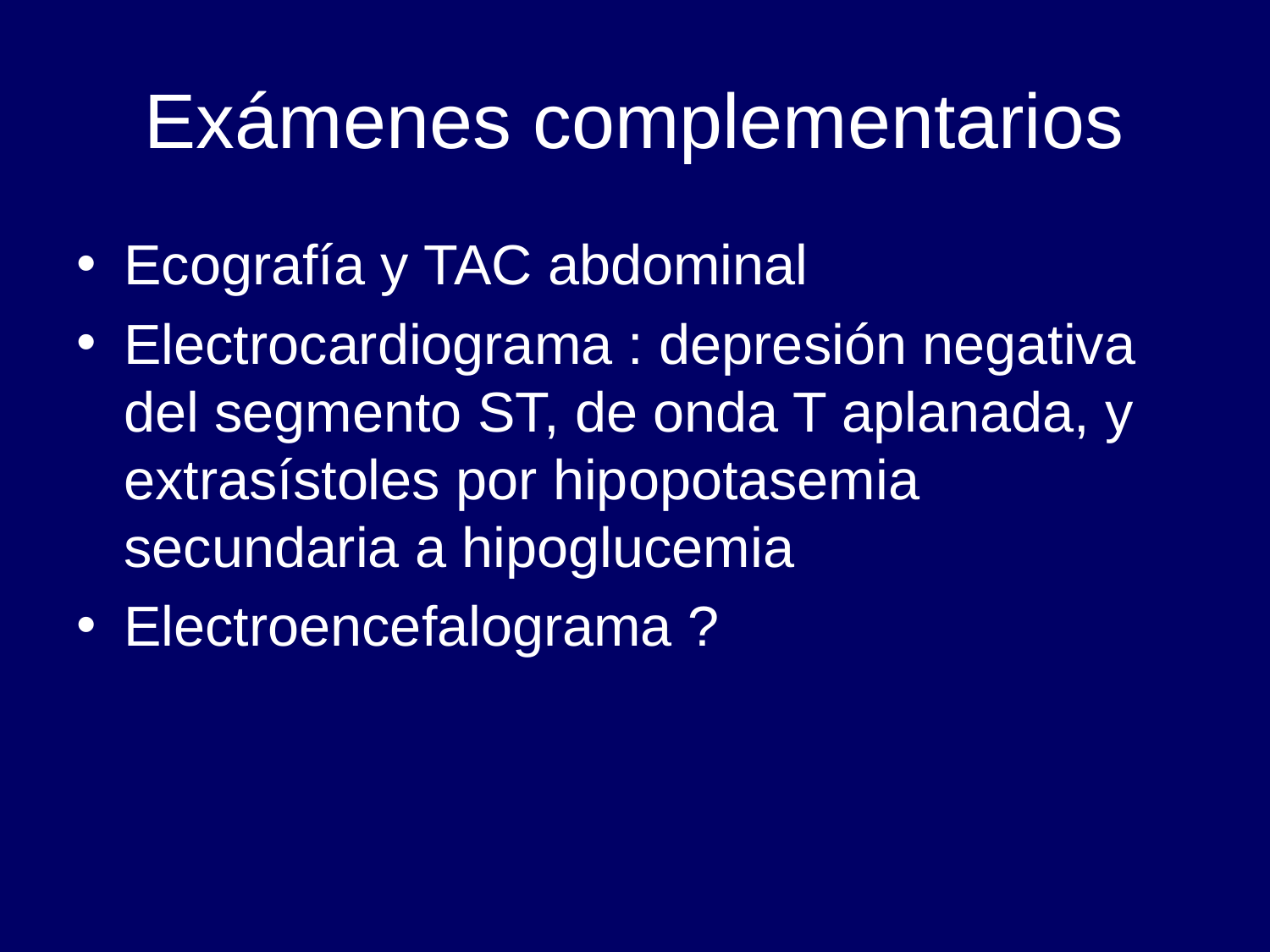

# Exámenes complementarios
Ecografía y TAC abdominal
Electrocardiograma : depresión negativa del segmento ST, de onda T aplanada, y extrasístoles por hipopotasemia secundaria a hipoglucemia
Electroencefalograma ?